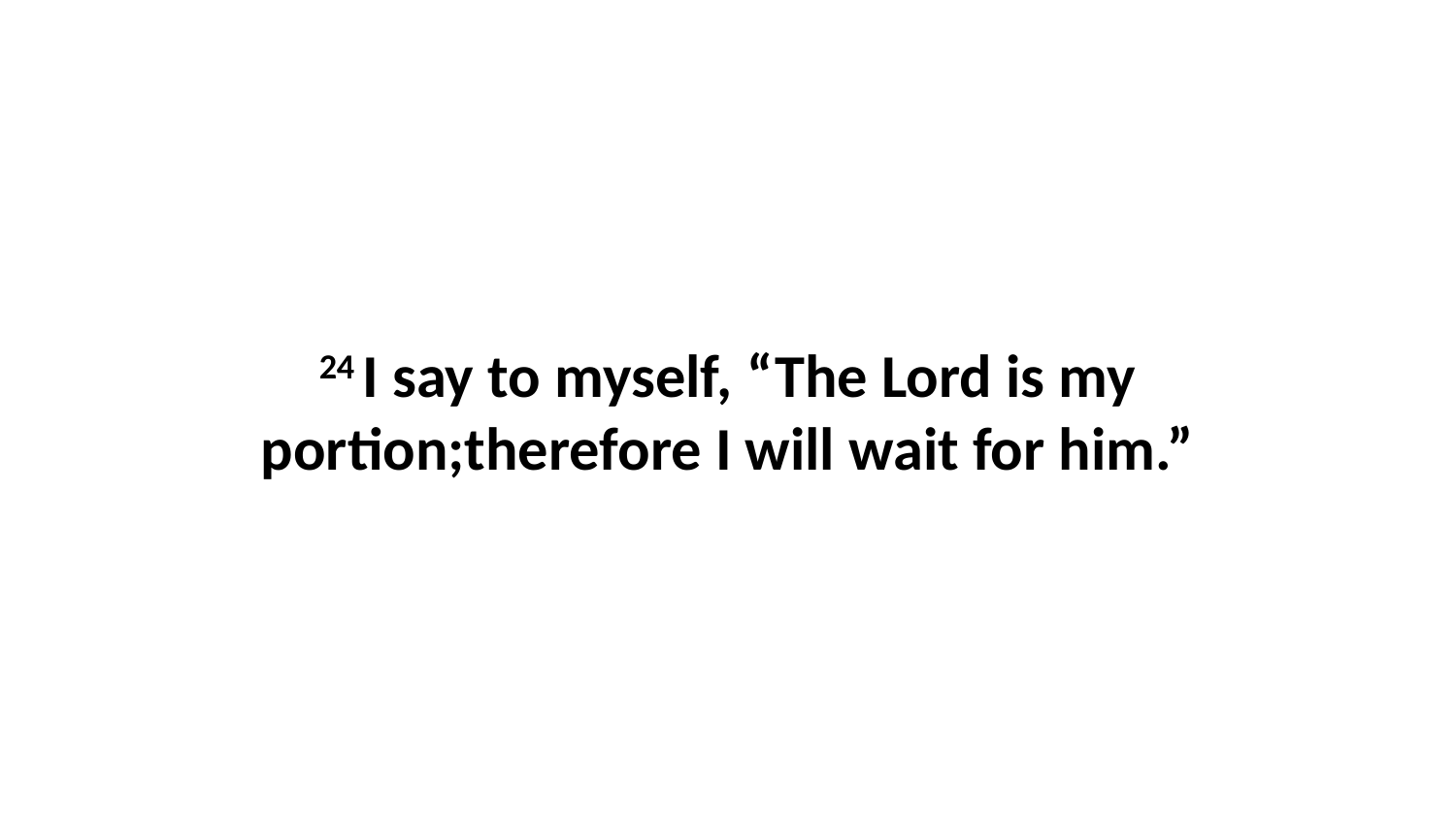

24 I say to myself, “The Lord is my portion;therefore I will wait for him.”